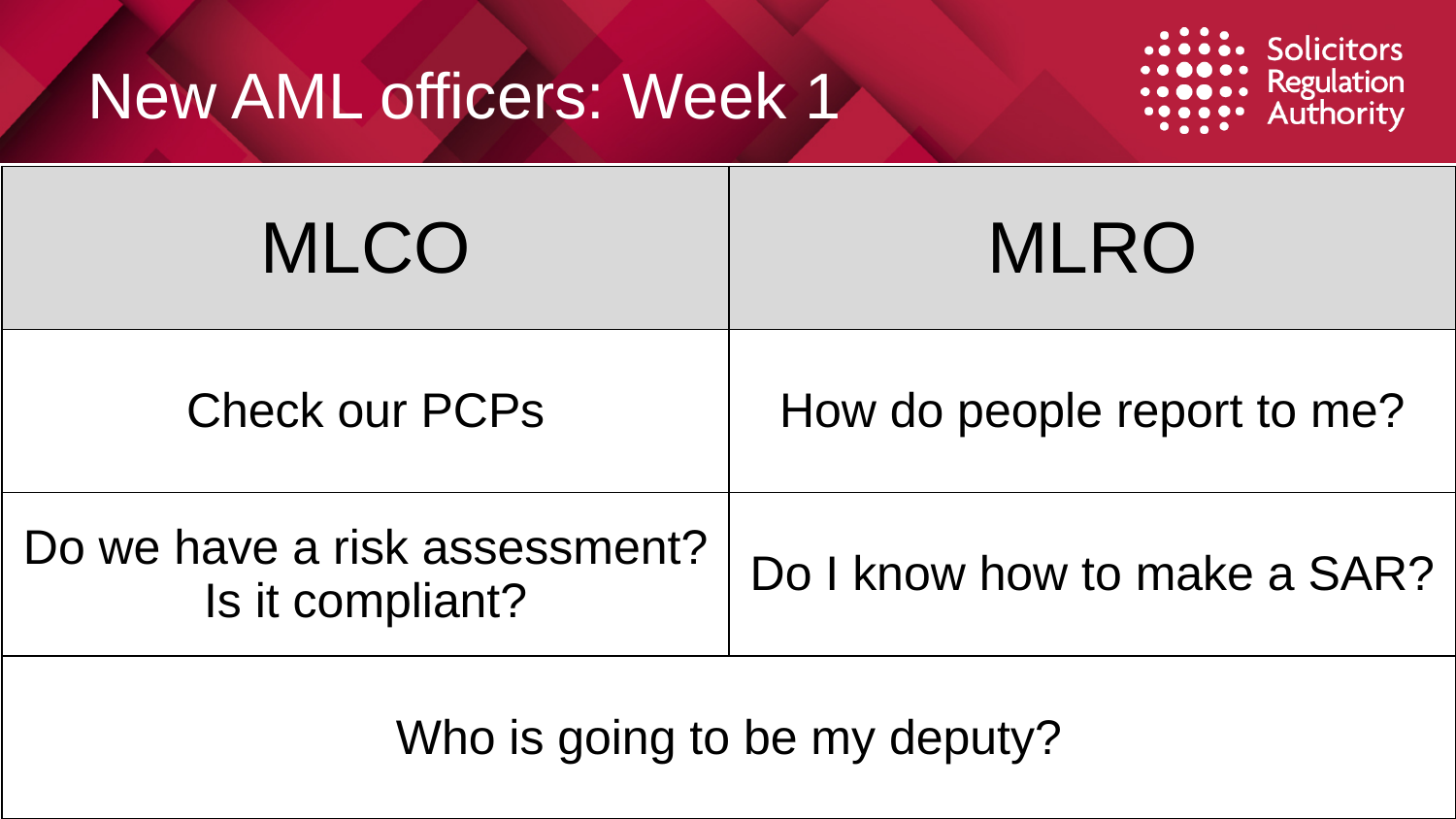

# New AML officers: Week 1
| MLCO | MLRO |
| --- | --- |
| Check our PCPs | How do people report to me? |
| Do we have a risk assessment? Is it compliant? | Do I know how to make a SAR? |
| Who is going to be my deputy? |  |